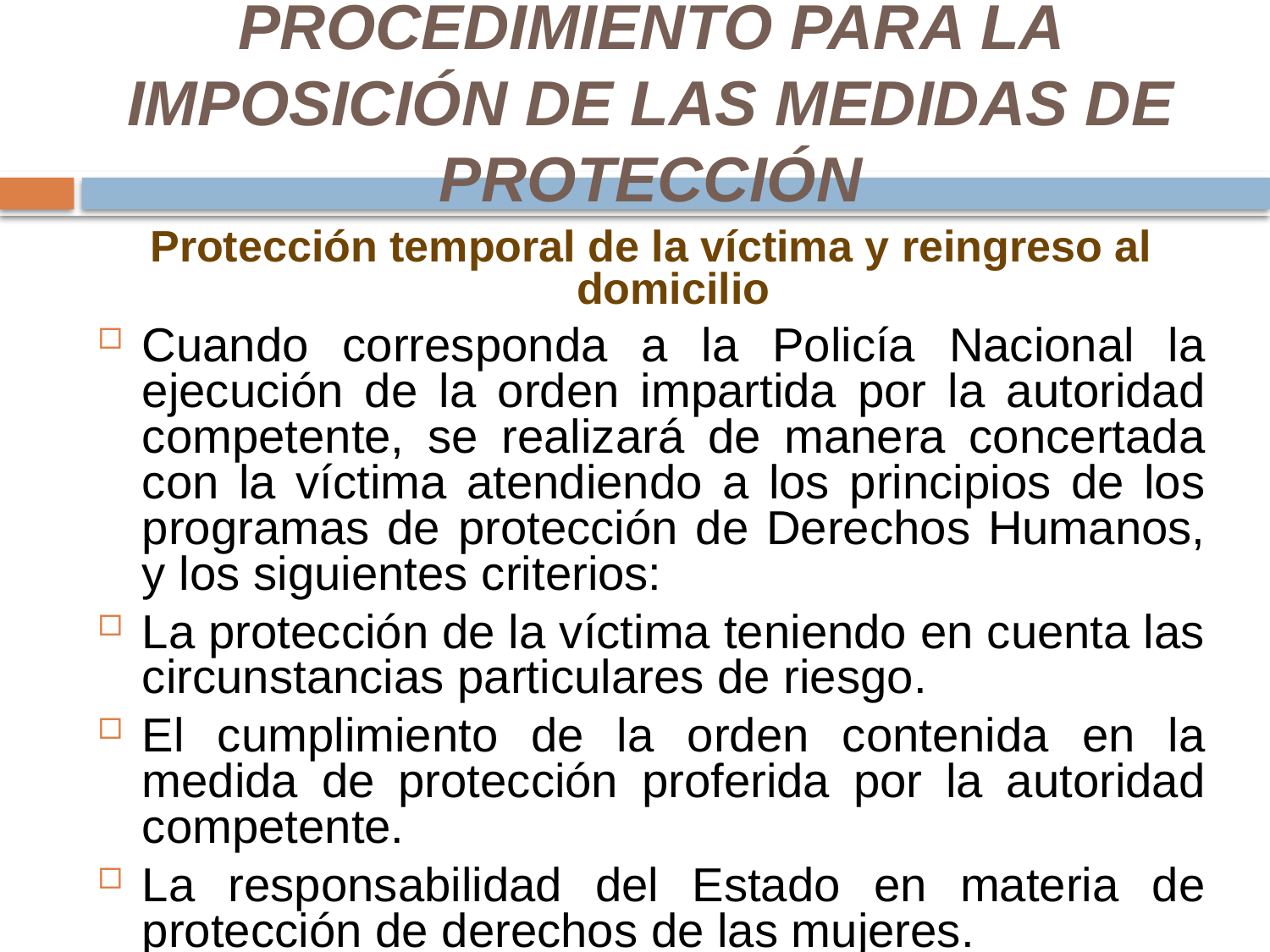

# PROCEDIMIENTO PARA LA IMPOSICIÓN DE LAS MEDIDAS DE PROTECCIÓN
Protección temporal de la víctima y reingreso al domicilio
Cuando corresponda a la Policía Nacional la ejecución de la orden impartida por la autoridad competente, se realizará de manera concertada con la víctima atendiendo a los principios de los programas de protección de Derechos Humanos, y los siguientes criterios:
La protección de la víctima teniendo en cuenta las circunstancias particulares de riesgo.
El cumplimiento de la orden contenida en la medida de protección proferida por la autoridad competente.
La responsabilidad del Estado en materia de protección de derechos de las mujeres.